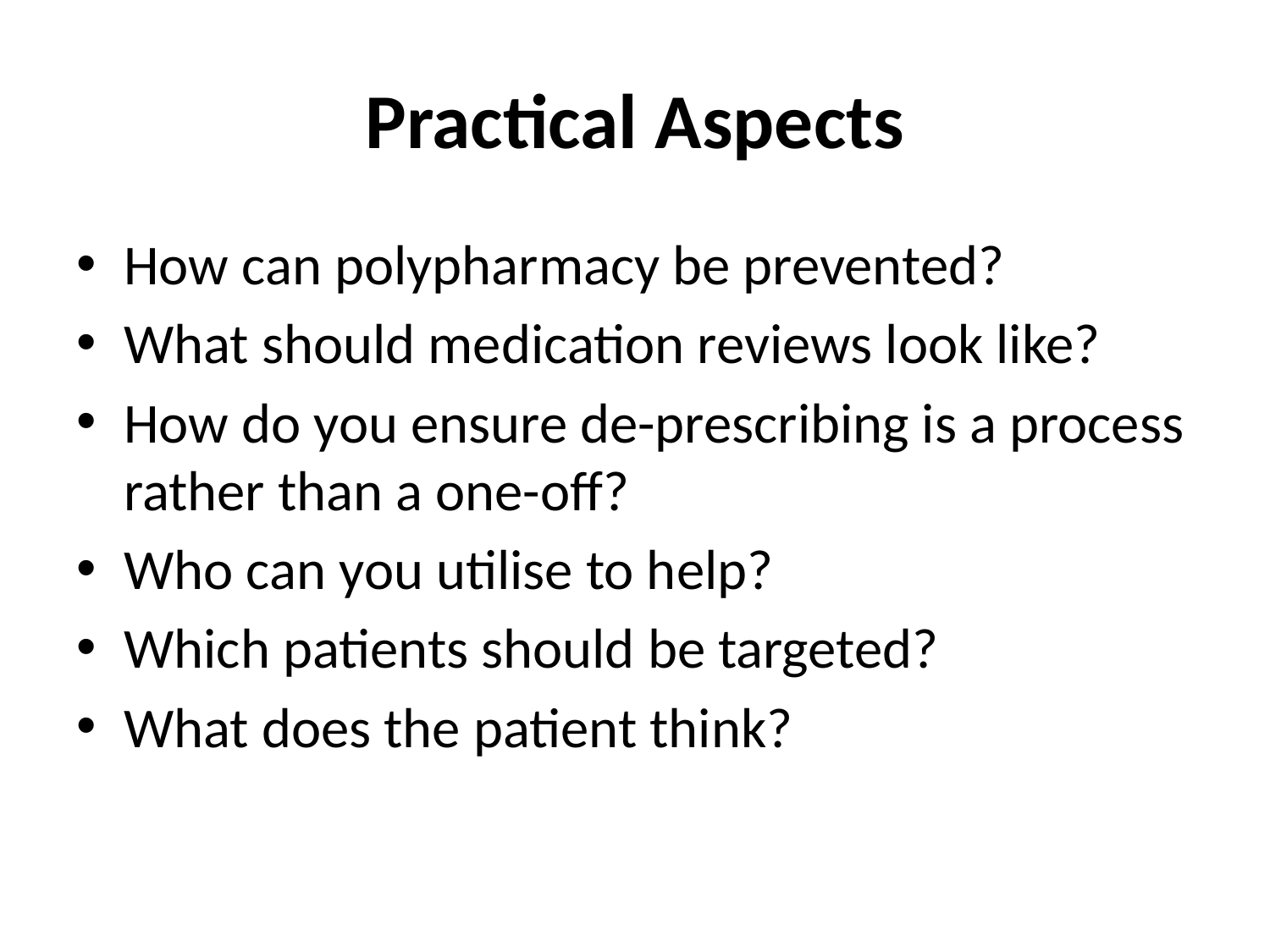

# Practical Aspects
How can polypharmacy be prevented?
What should medication reviews look like?
How do you ensure de-prescribing is a process rather than a one-off?
Who can you utilise to help?
Which patients should be targeted?
What does the patient think?